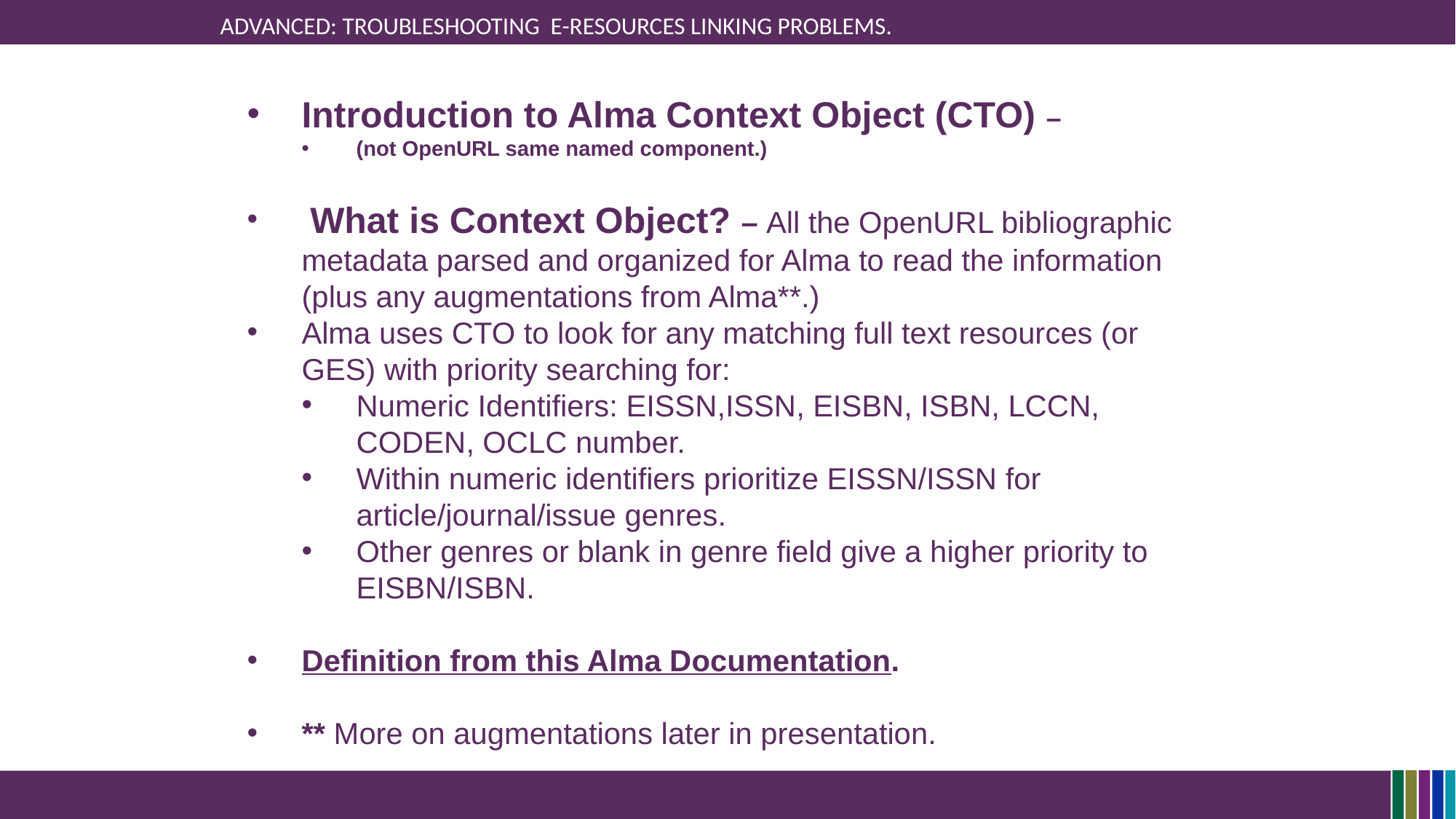

# Advanced: Troubleshooting  e-resources linking problems.

Introduction to Alma Context Object (CTO) –
(not OpenURL same named component.)

 What is Context Object? – All the OpenURL bibliographic metadata parsed and organized for Alma to read the information (plus any augmentations from Alma**.)
Alma uses CTO to look for any matching full text resources (or GES) with priority searching for:
Numeric Identifiers: EISSN,ISSN, EISBN, ISBN, LCCN, CODEN, OCLC number.
Within numeric identifiers prioritize EISSN/ISSN for article/journal/issue genres.
Other genres or blank in genre field give a higher priority to EISBN/ISBN.

Definition from this Alma Documentation.

** More on augmentations later in presentation.